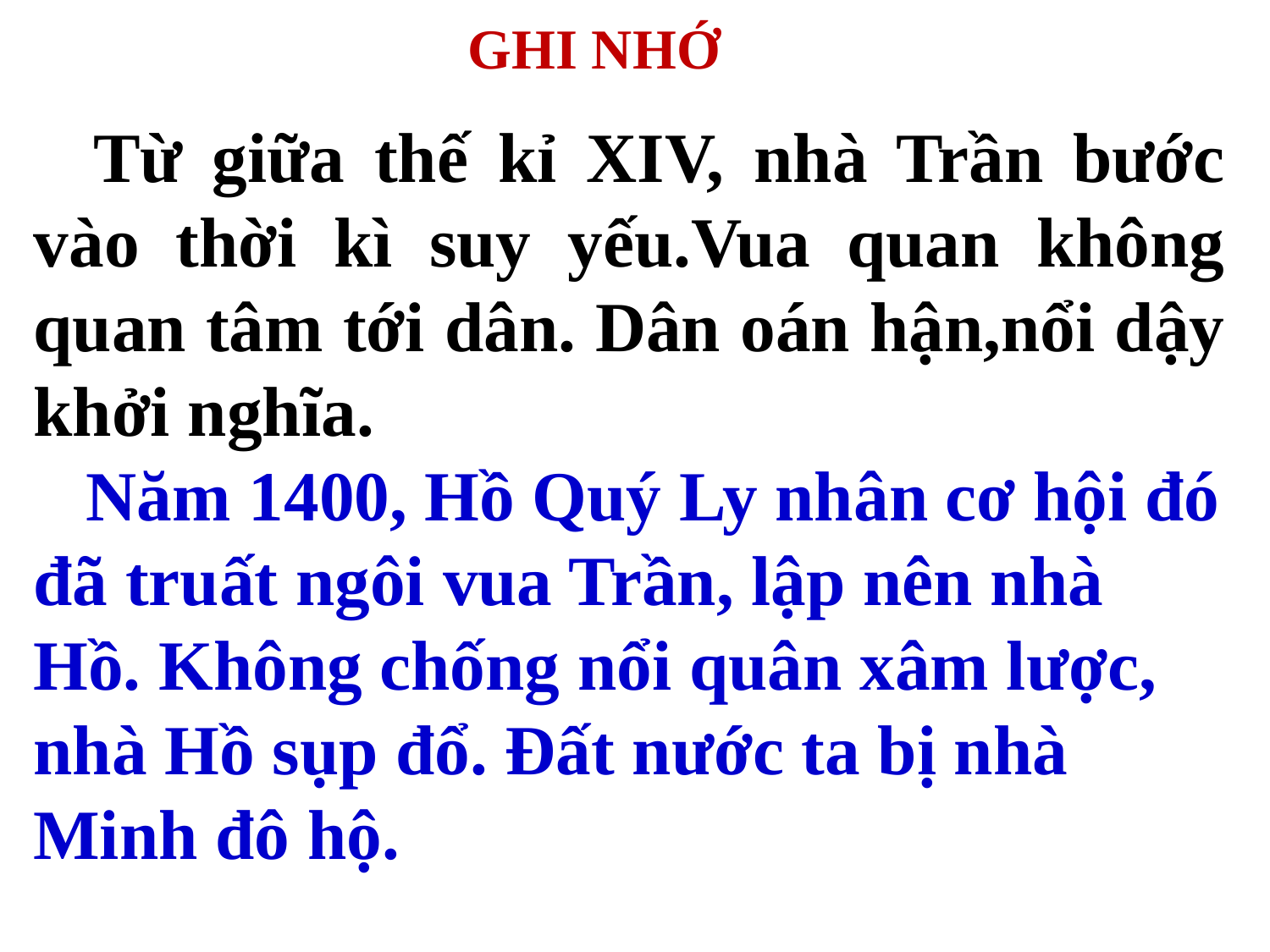

GHI NHỚ
  Từ giữa thế kỉ XIV, nhà Trần bước vào thời kì suy yếu.Vua quan không quan tâm tới dân. Dân oán hận,nổi dậy khởi nghĩa.
   Năm 1400, Hồ Quý Ly nhân cơ hội đó đã truất ngôi vua Trần, lập nên nhà Hồ. Không chống nổi quân xâm lược, nhà Hồ sụp đổ. Đất nước ta bị nhà Minh đô hộ.